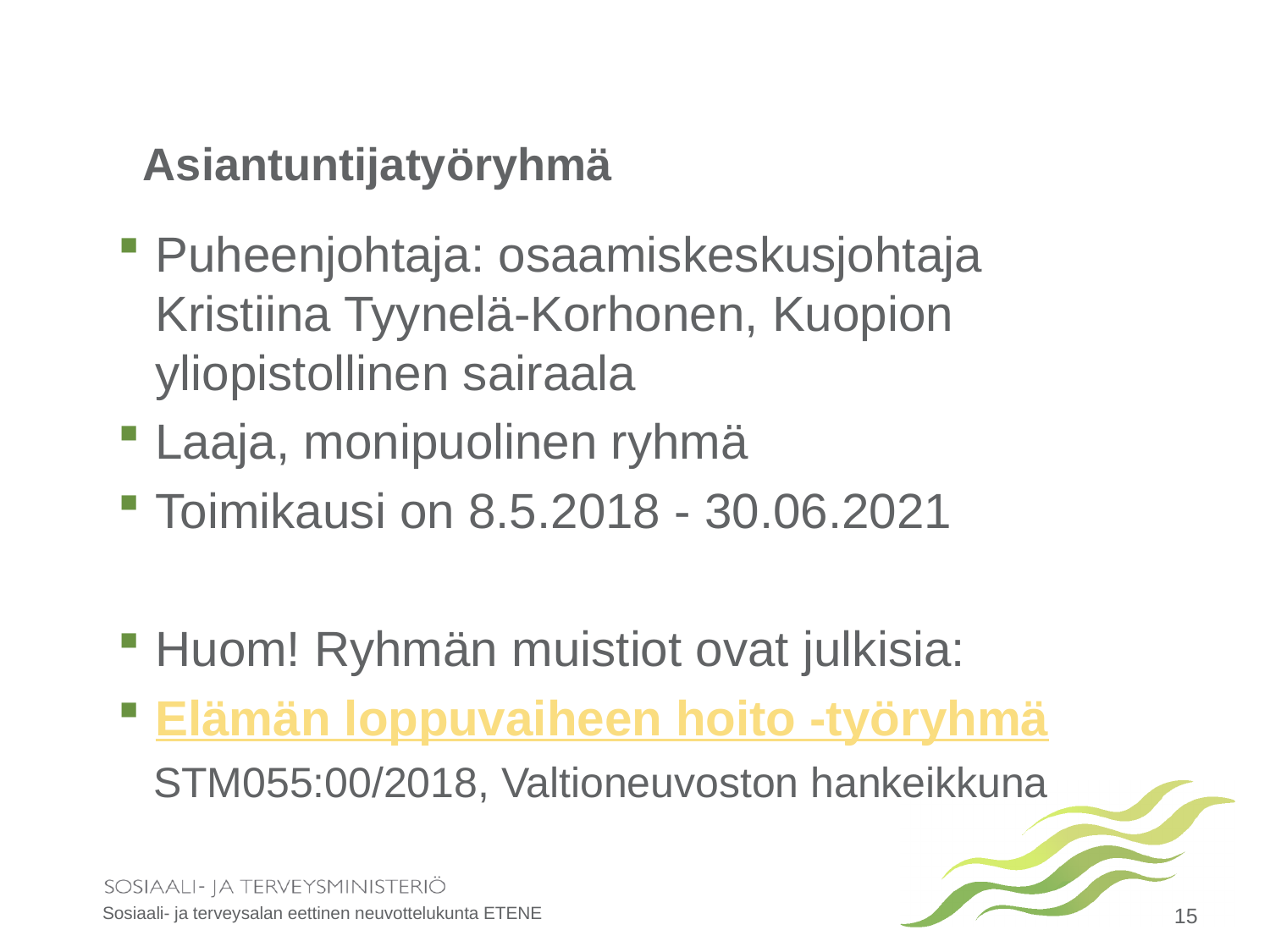

# Asiantuntijatyöryhmä
Puheenjohtaja: osaamiskeskusjohtaja Kristiina Tyynelä-Korhonen, Kuopion yliopistollinen sairaala
Laaja, monipuolinen ryhmä
Toimikausi on 8.5.2018 - 30.06.2021

Huom! Ryhmän muistiot ovat julkisia:
Elämän loppuvaiheen hoito -työryhmä
   STM055:00/2018, Valtioneuvoston hankeikkuna